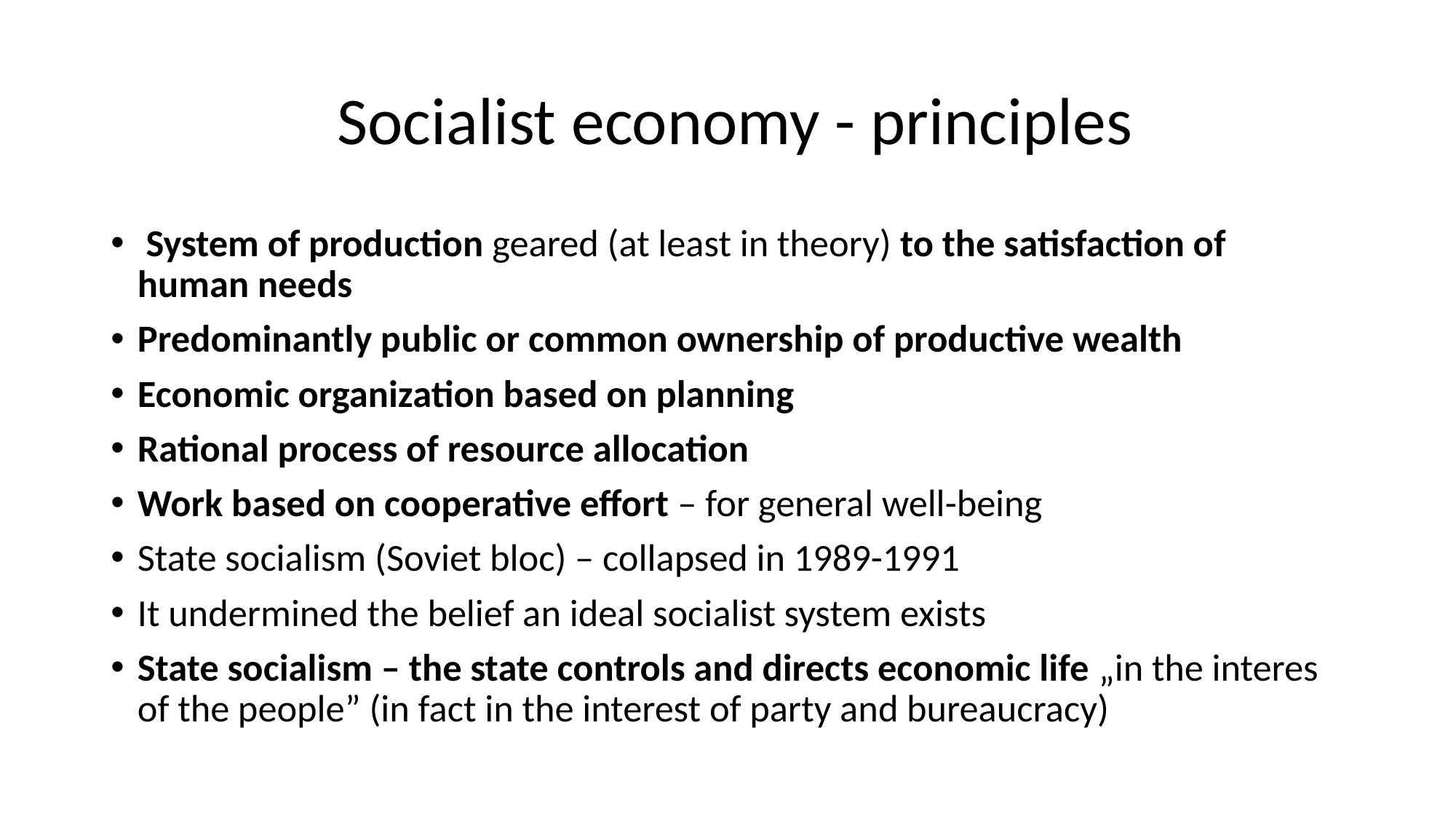

# Socialist economy - principles
 System of production geared (at least in theory) to the satisfaction of human needs
Predominantly public or common ownership of productive wealth
Economic organization based on planning
Rational process of resource allocation
Work based on cooperative effort – for general well-being
State socialism (Soviet bloc) – collapsed in 1989-1991
It undermined the belief an ideal socialist system exists
State socialism – the state controls and directs economic life „in the interes of the people” (in fact in the interest of party and bureaucracy)